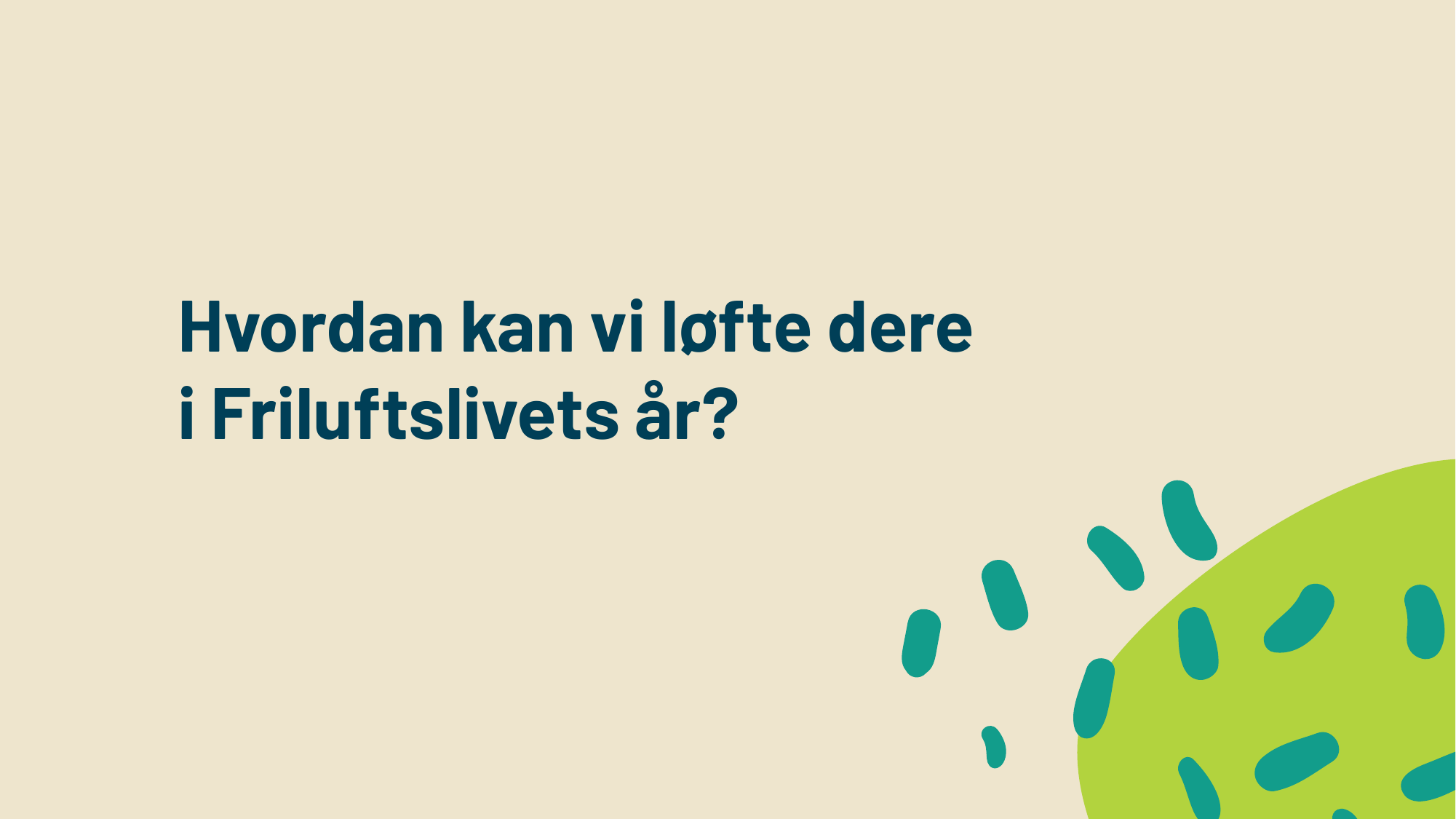

# Hvordan kan vi løfte dere i Friluftslivets år?